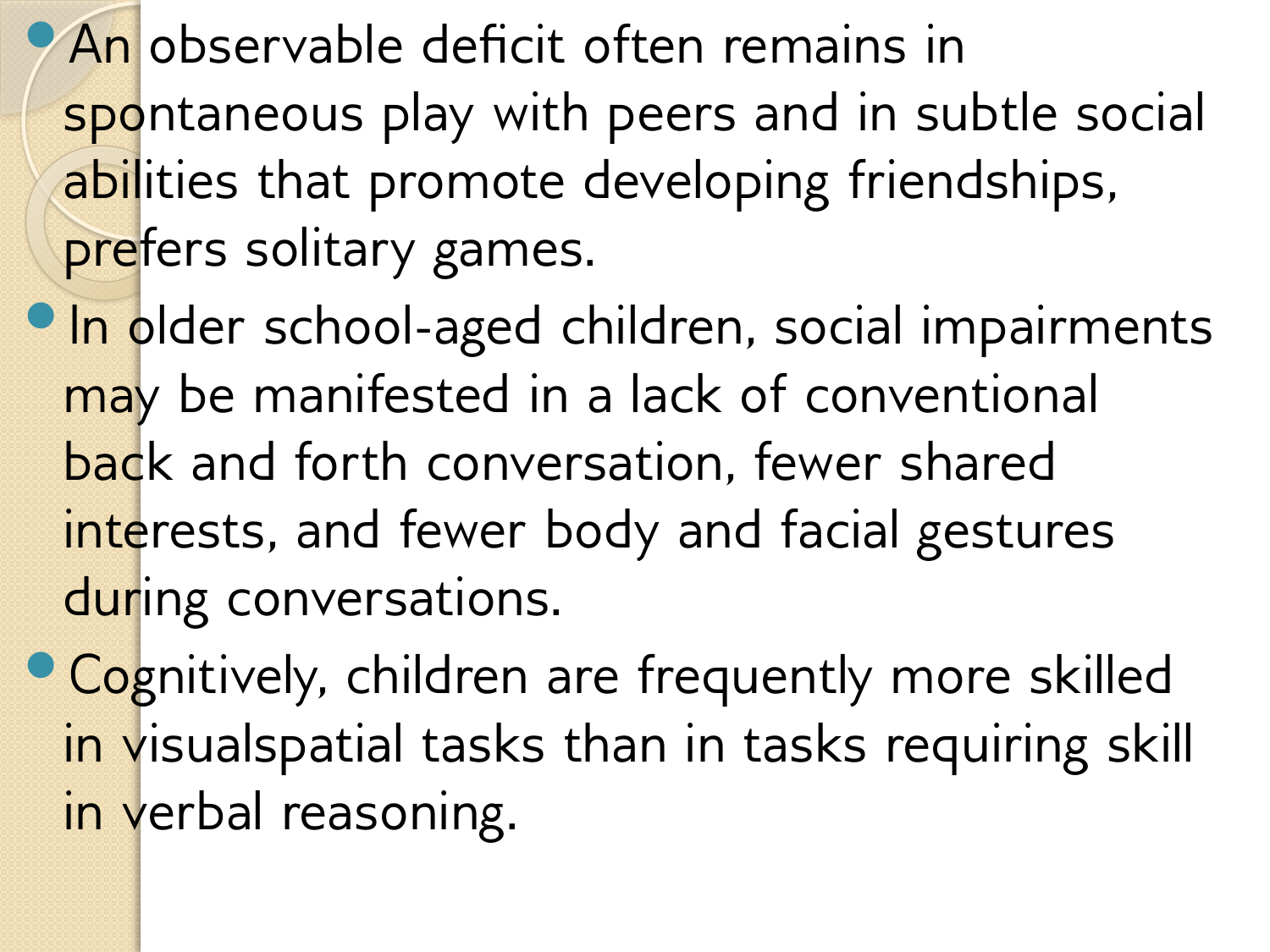

An observable deficit often remains in spontaneous play with peers and in subtle social abilities that promote developing friendships, prefers solitary games.
In older school-aged children, social impairments may be manifested in a lack of conventional back and forth conversation, fewer shared interests, and fewer body and facial gestures during conversations.
Cognitively, children are frequently more skilled in visualspatial tasks than in tasks requiring skill in verbal reasoning.
#